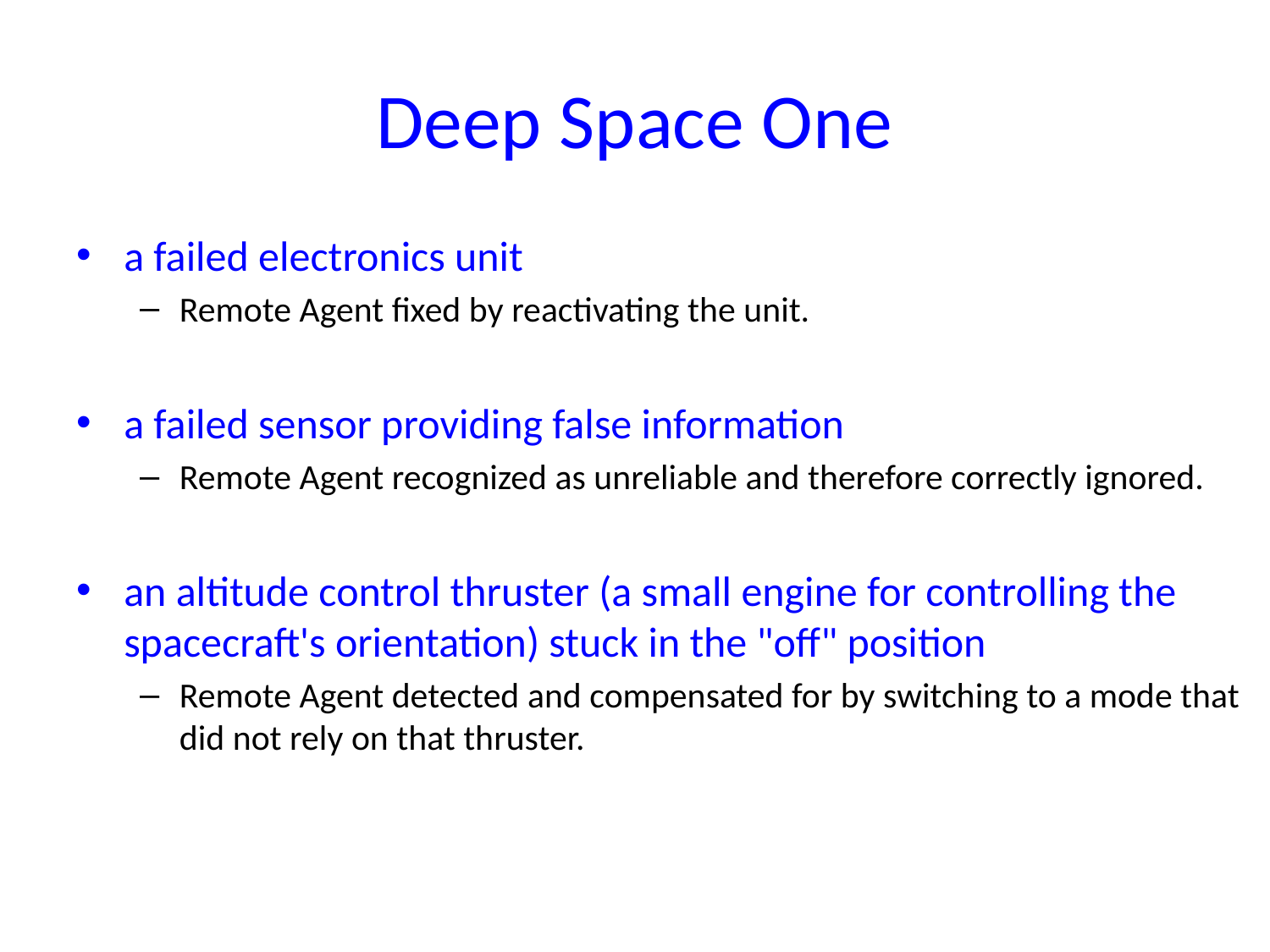

# Deep Space One
a failed electronics unit
Remote Agent fixed by reactivating the unit.

a failed sensor providing false information
Remote Agent recognized as unreliable and therefore correctly ignored.

an altitude control thruster (a small engine for controlling the spacecraft's orientation) stuck in the "off" position
Remote Agent detected and compensated for by switching to a mode that did not rely on that thruster.